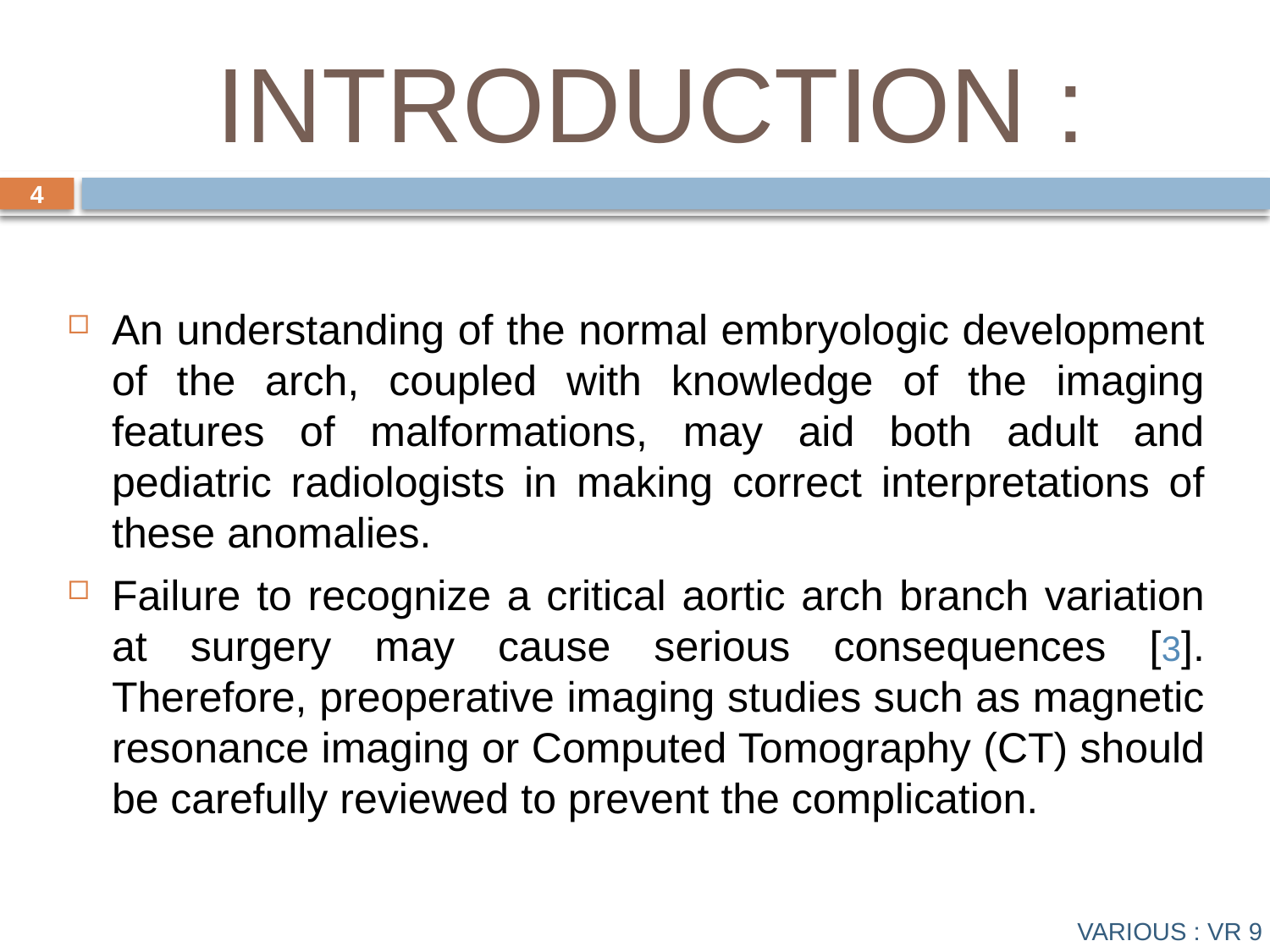

# INTRODUCTION :
4
An understanding of the normal embryologic development of the arch, coupled with knowledge of the imaging features of malformations, may aid both adult and pediatric radiologists in making correct interpretations of these anomalies.
Failure to recognize a critical aortic arch branch variation at surgery may cause serious consequences [3]. Therefore, preoperative imaging studies such as magnetic resonance imaging or Computed Tomography (CT) should be carefully reviewed to prevent the complication.
VARIOUS : VR 9